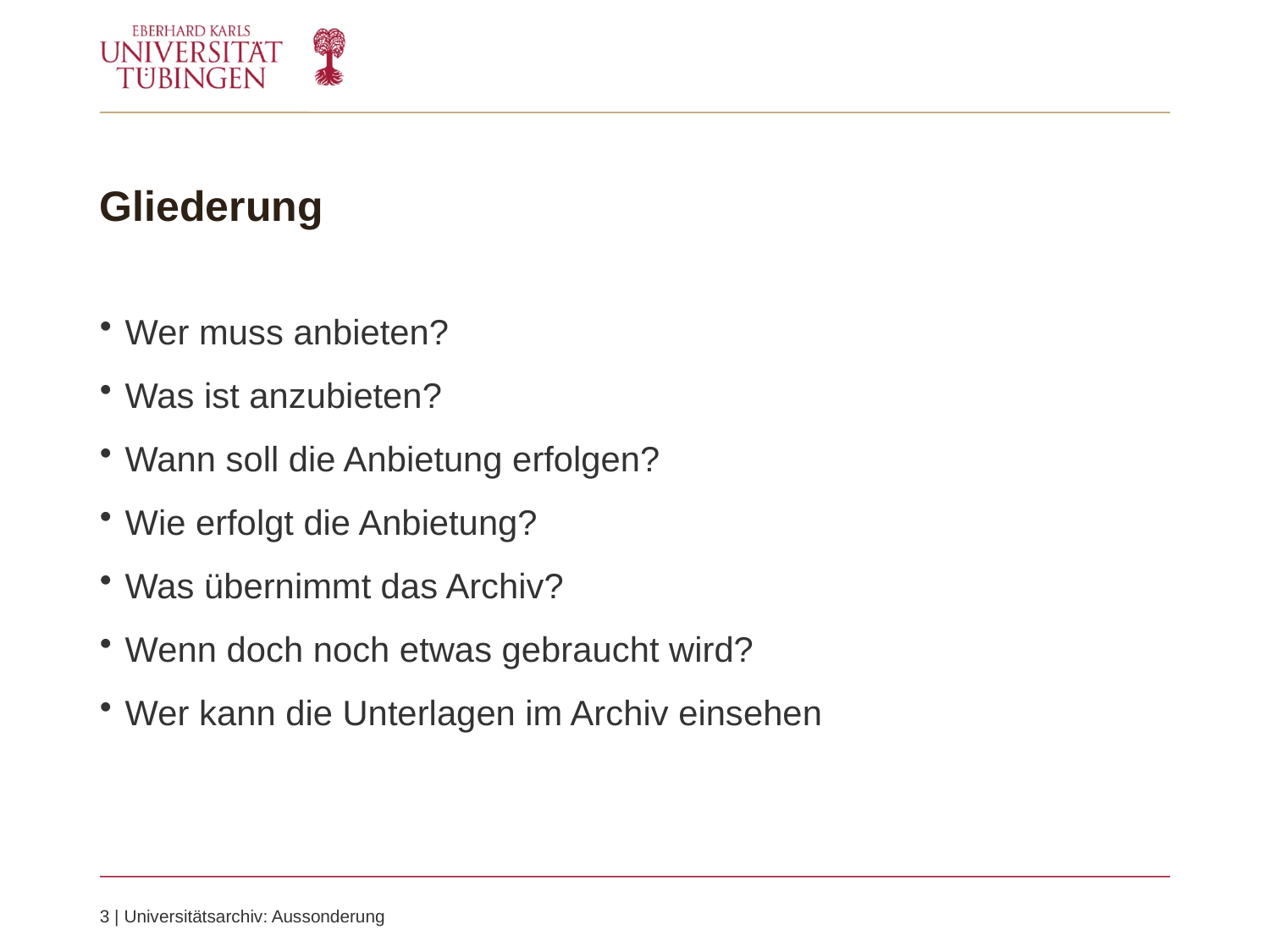

# Gliederung

Wer muss anbieten?
Was ist anzubieten?
Wann soll die Anbietung erfolgen?
Wie erfolgt die Anbietung?
Was übernimmt das Archiv?
Wenn doch noch etwas gebraucht wird?
Wer kann die Unterlagen im Archiv einsehen

3 | Universitätsarchiv: Aussonderung